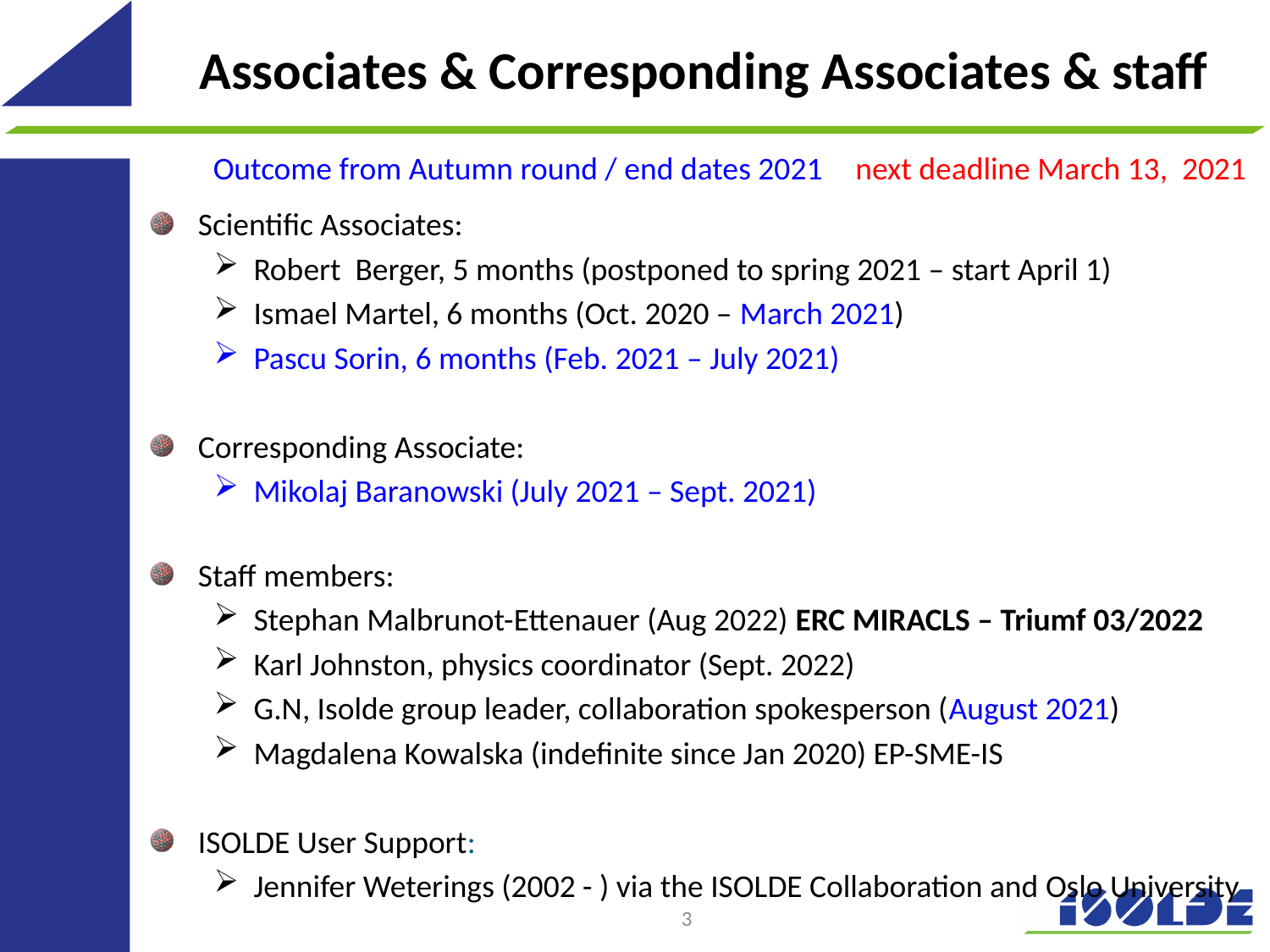

# Associates & Corresponding Associates & staff
Outcome from Autumn round / end dates 2021	 next deadline March 13,  2021
Scientific Associates:
Robert  Berger, 5 months (postponed to spring 2021 – start April 1)
Ismael Martel, 6 months (Oct. 2020 – March 2021)
Pascu Sorin, 6 months (Feb. 2021 – July 2021)

Corresponding Associate:
Mikolaj Baranowski (July 2021 – Sept. 2021)

Staff members:
Stephan Malbrunot-Ettenauer (Aug 2022) ERC MIRACLS – Triumf 03/2022
Karl Johnston, physics coordinator (Sept. 2022)
G.N, Isolde group leader, collaboration spokesperson (August 2021)
Magdalena Kowalska (indefinite since Jan 2020) EP-SME-IS

ISOLDE User Support:
Jennifer Weterings (2002 - ) via the ISOLDE Collaboration and Oslo University
3